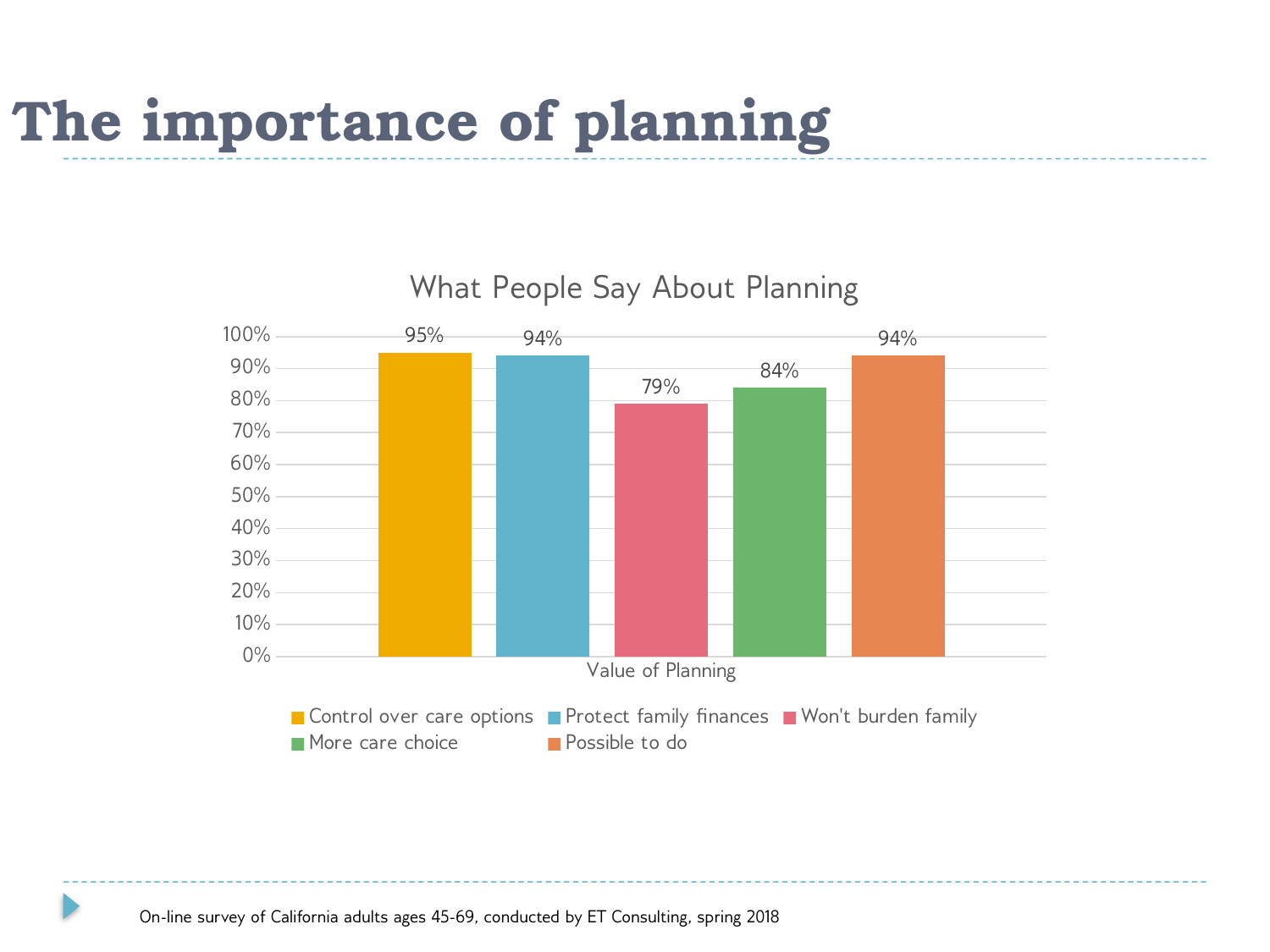

# The importance of planning

### Chart: What People Say About Planning

| Category | Control over care options | Protect family finances | Won't burden family | More care choice | Possible to do |
|---|---|---|---|---|---|
| Value of Planning | 0.95 | 0.94 | 0.79 | 0.84 | 0.94 |
On-line survey of California adults ages 45-69, conducted by ET Consulting, spring 2018